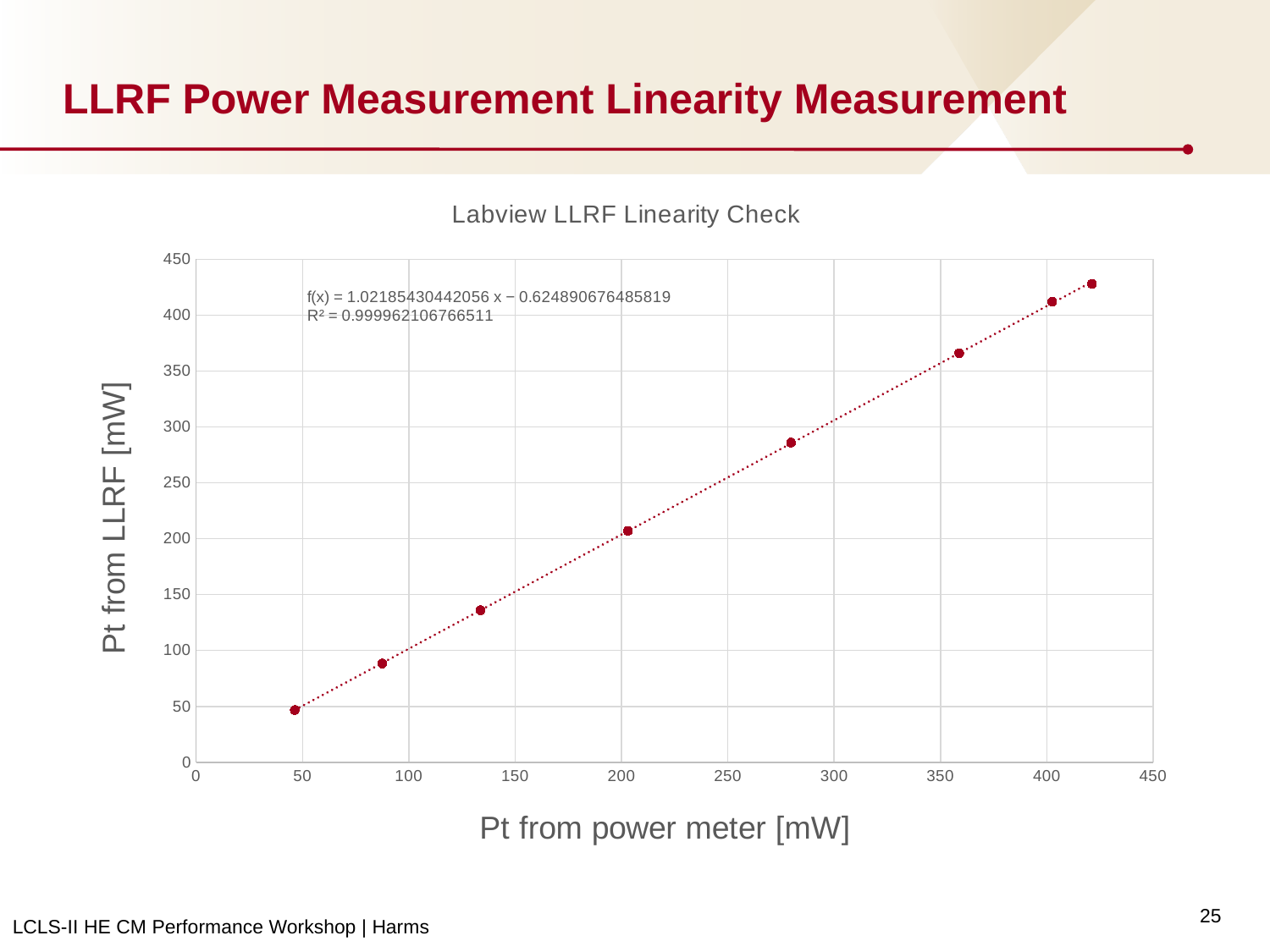

# LLRF Power Measurement Linearity Measurement

### Chart: Labview LLRF Linearity Check

| Category |  |
|---|---|
25
LCLS-II HE CM Performance Workshop | Harms